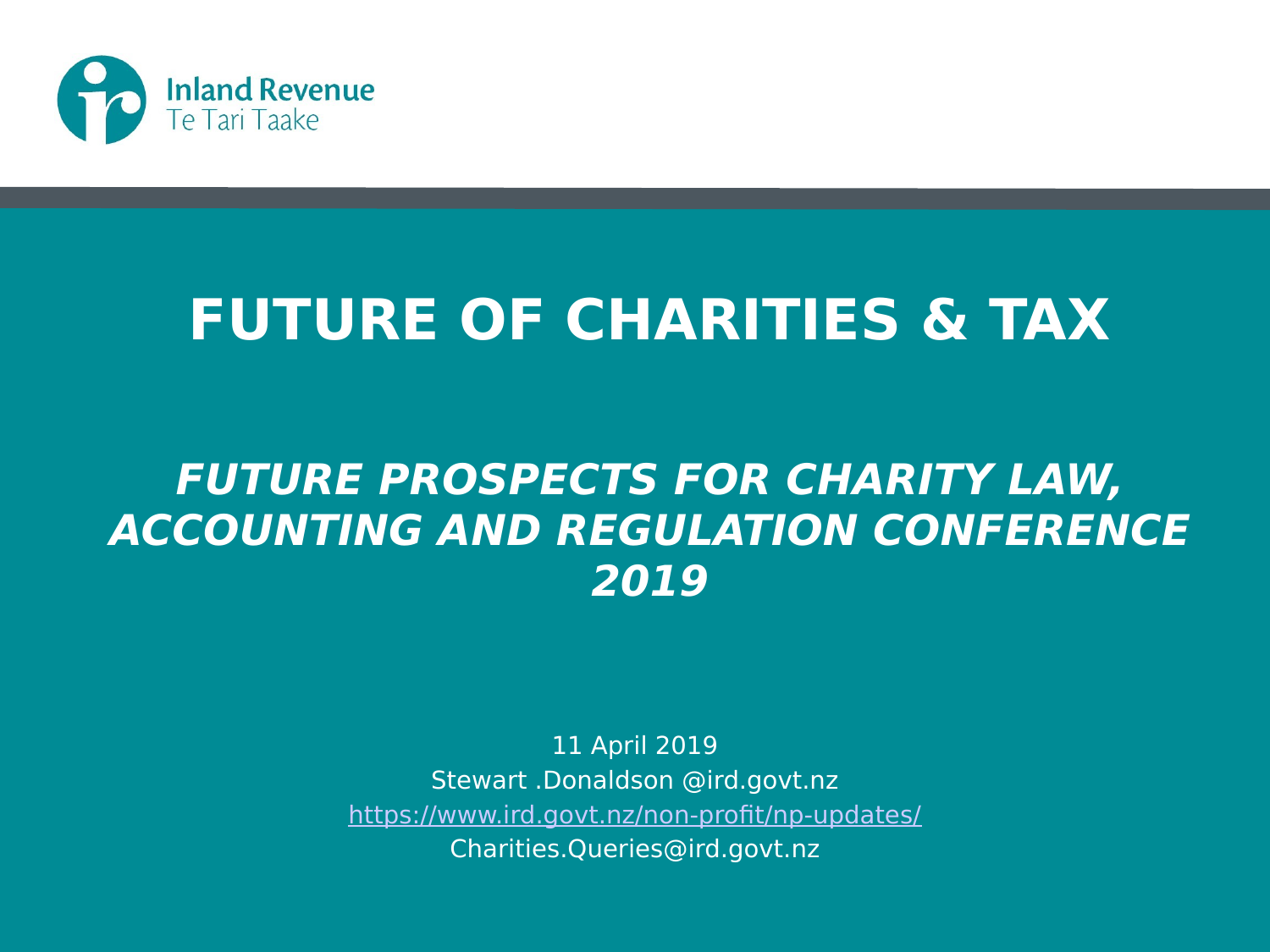

# FUTURE OF CHARITIES & TAX FUTURE PROSPECTS FOR CHARITY LAW, ACCOUNTING AND REGULATION CONFERENCE 2019

11 April 2019
Stewart .Donaldson @ird.govt.nz
https://www.ird.govt.nz/non-profit/np-updates/
Charities.Queries@ird.govt.nz